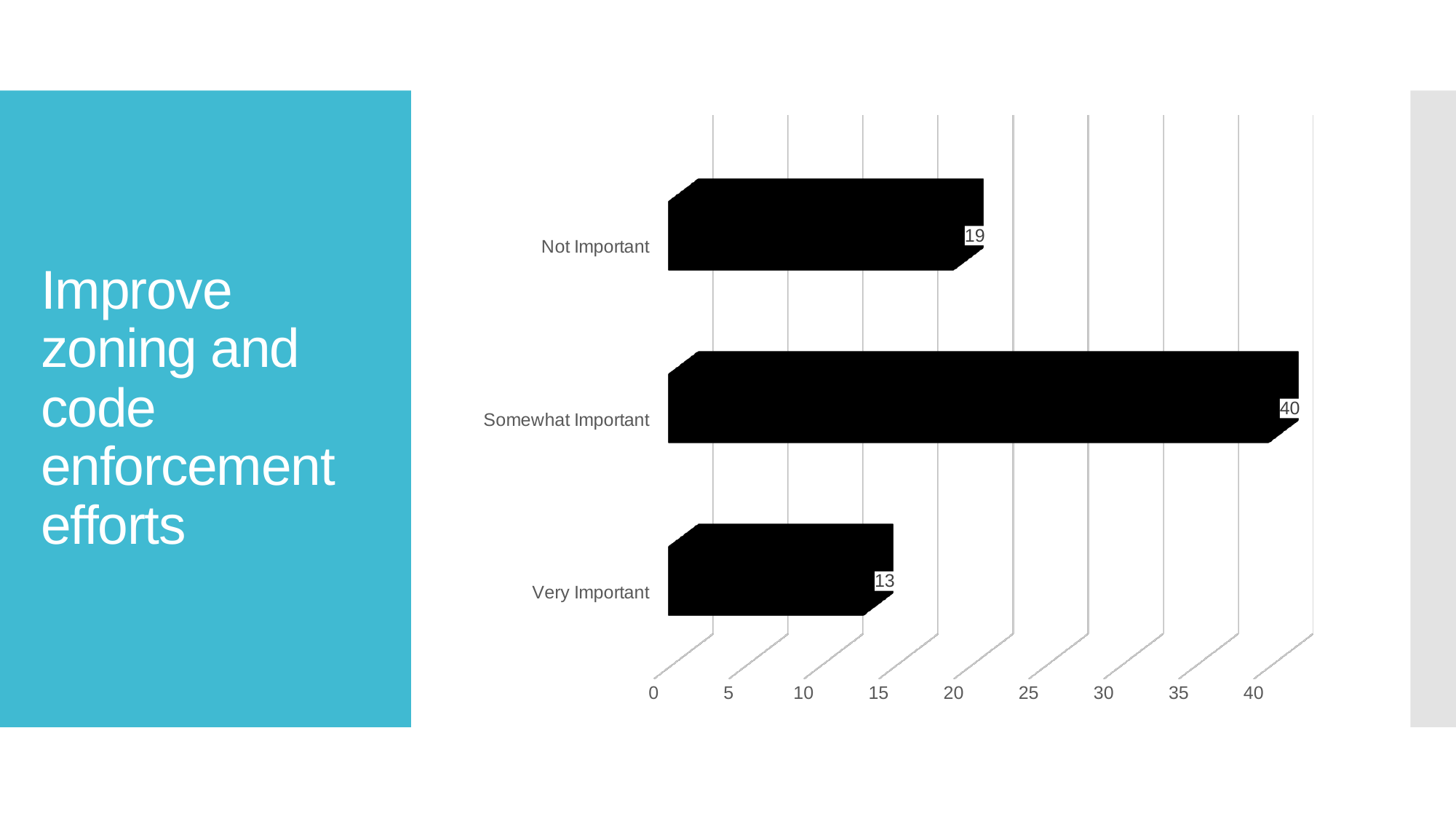

[unsupported chart]

# Improve zoning and code enforcement efforts